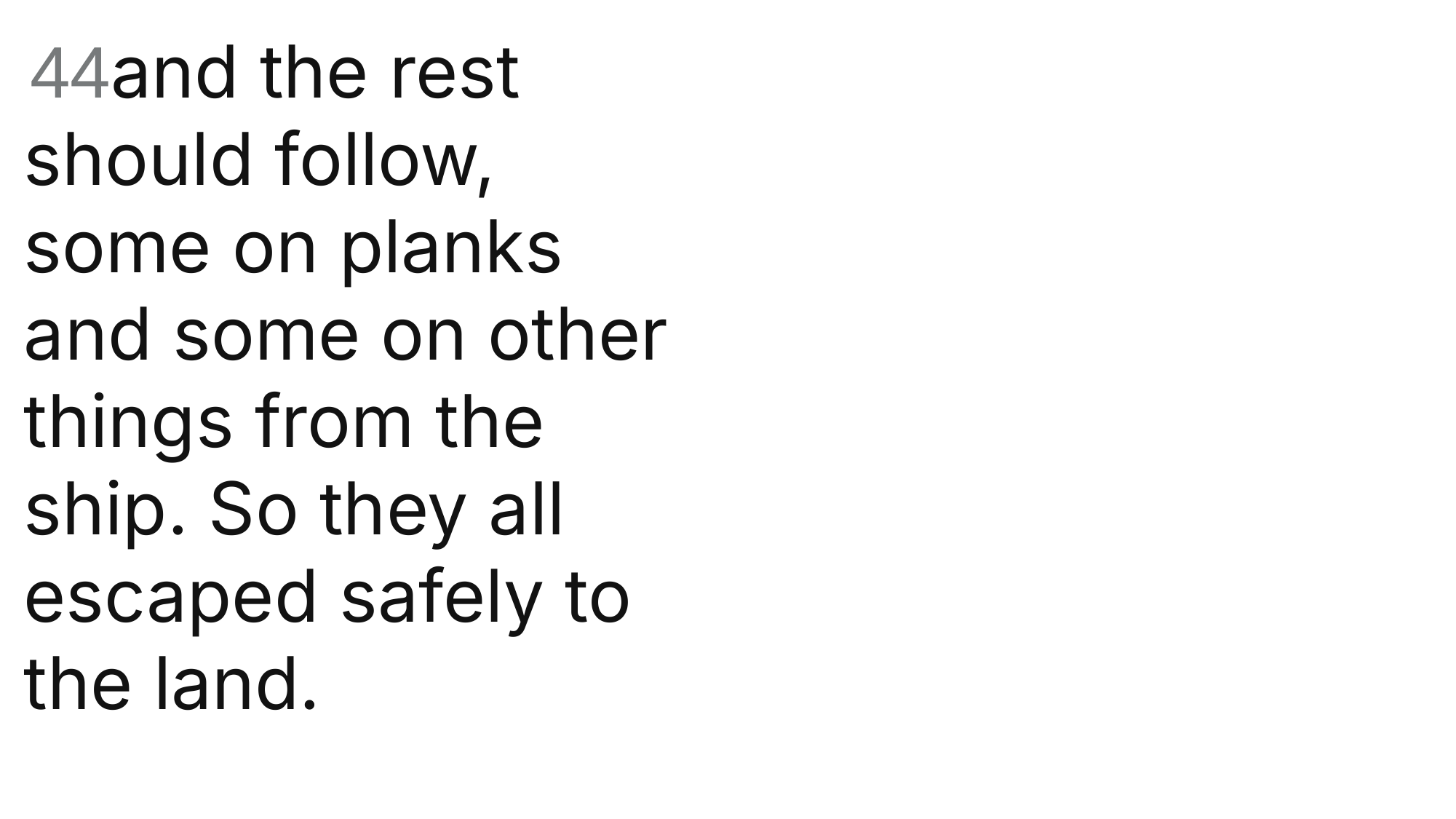

44and the rest should follow, some on planks and some on other things from the ship. So they all escaped safely to the land.